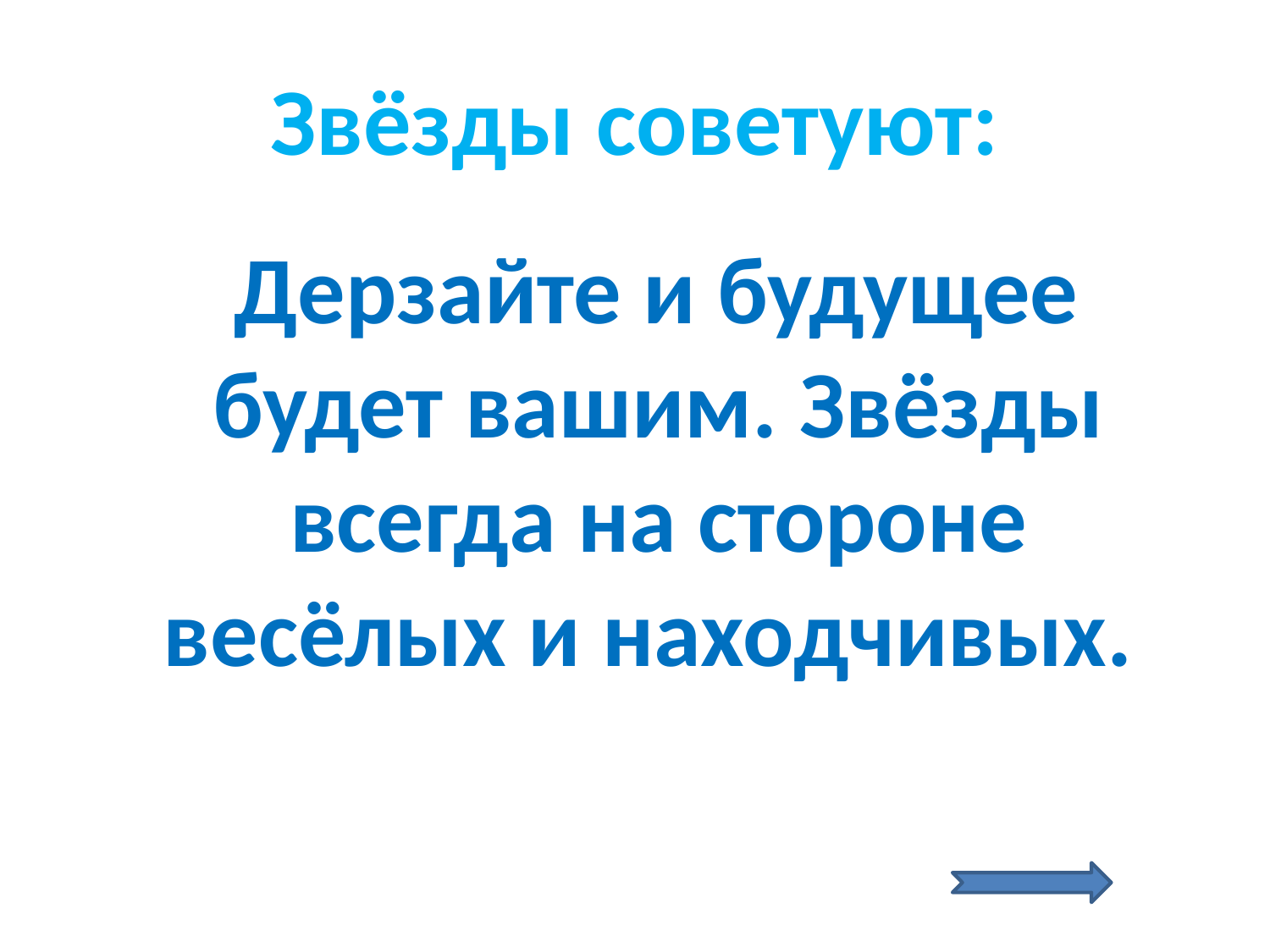

# Звёзды советуют:
  Дерзайте и будущее будет вашим. Звёзды всегда на стороне весёлых и находчивых.